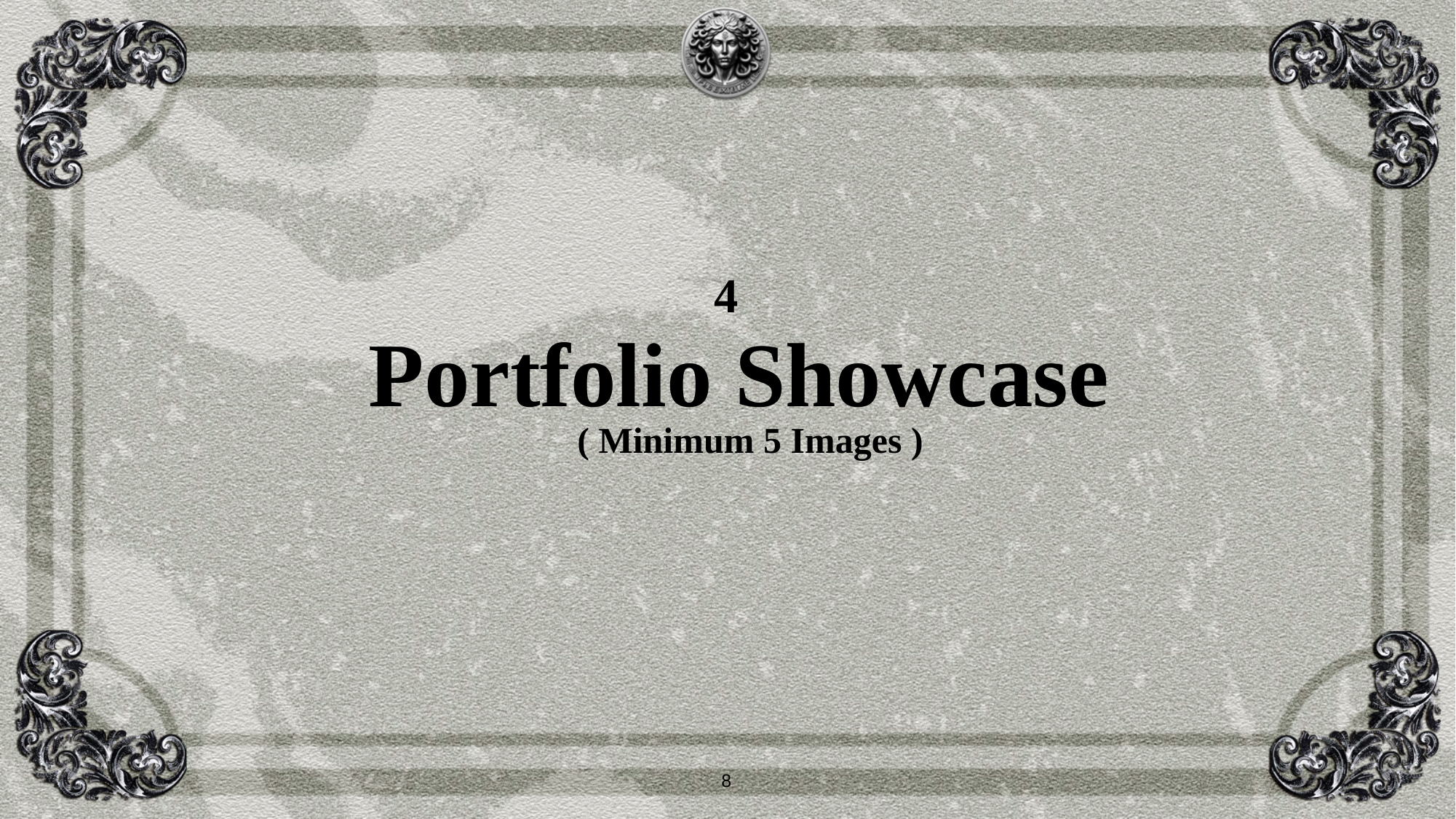

4
Portfolio Showcase
( Minimum 5 Images )
8